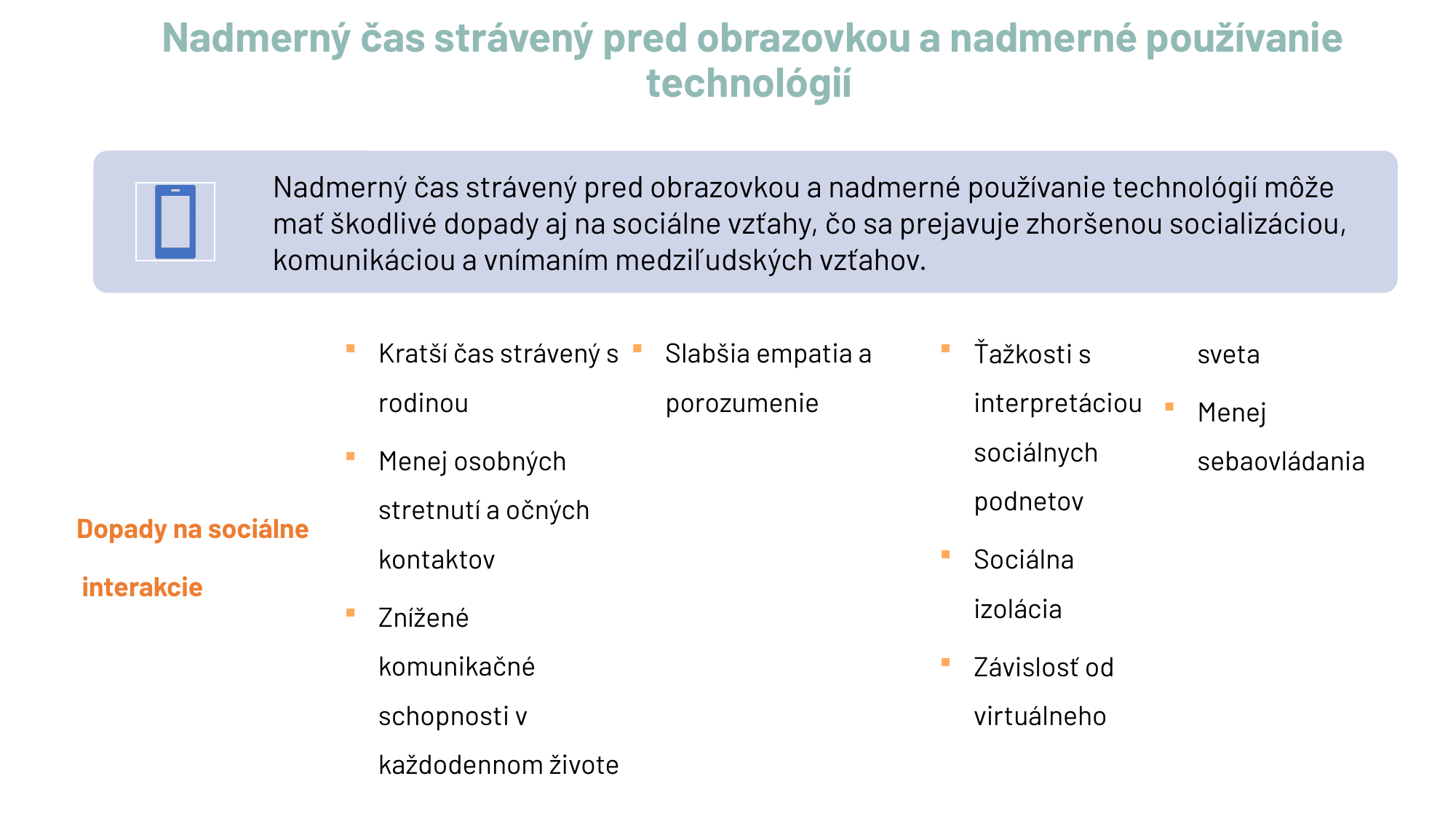

# Nadmerný čas strávený pred obrazovkou a nadmerné používanie technológií
Nadmerný čas strávený pred obrazovkou a nadmerné používanie technológií môže mať škodlivé dopady aj na sociálne vzťahy, čo sa prejavuje zhoršenou socializáciou, komunikáciou a vnímaním medziľudských vzťahov.
Kratší čas strávený s rodinou
Menej osobných stretnutí a očných kontaktov
Znížené komunikačné schopnosti v každodennom živote
Slabšia empatia a porozumenie

Ťažkosti s interpretáciou sociálnych podnetov
Sociálna izolácia
Závislosť od virtuálneho sveta
Menej sebaovládania

Dopady na sociálne
 interakcie